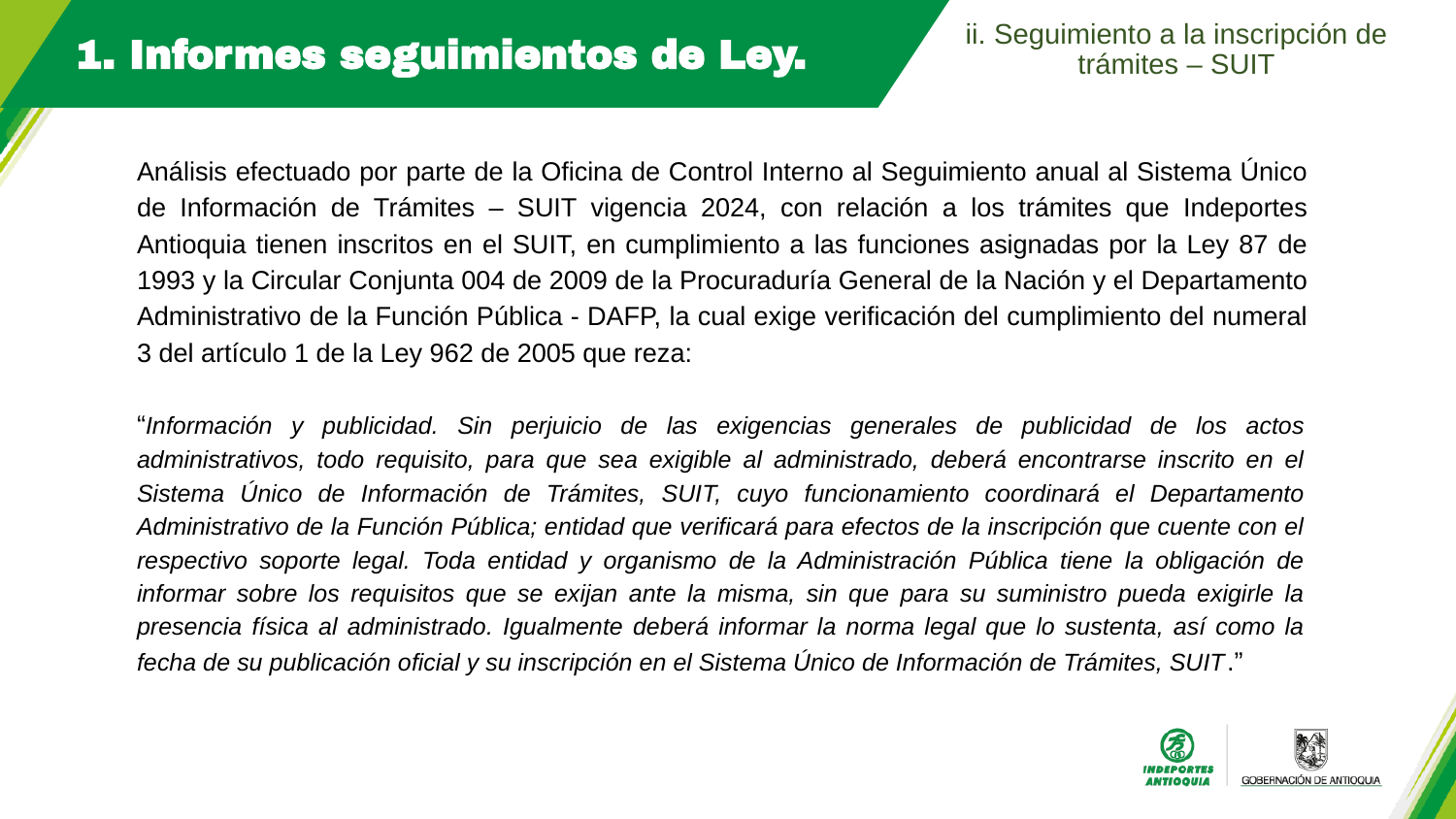

ii. Seguimiento a la inscripción de trámites – SUIT

1. Informes seguimientos de Ley.
Análisis efectuado por parte de la Oficina de Control Interno al Seguimiento anual al Sistema Único de Información de Trámites – SUIT vigencia 2024, con relación a los trámites que Indeportes Antioquia tienen inscritos en el SUIT, en cumplimiento a las funciones asignadas por la Ley 87 de 1993 y la Circular Conjunta 004 de 2009 de la Procuraduría General de la Nación y el Departamento Administrativo de la Función Pública - DAFP, la cual exige verificación del cumplimiento del numeral 3 del artículo 1 de la Ley 962 de 2005 que reza:

“Información y publicidad. Sin perjuicio de las exigencias generales de publicidad de los actos administrativos, todo requisito, para que sea exigible al administrado, deberá encontrarse inscrito en el Sistema Único de Información de Trámites, SUIT, cuyo funcionamiento coordinará el Departamento Administrativo de la Función Pública; entidad que verificará para efectos de la inscripción que cuente con el respectivo soporte legal. Toda entidad y organismo de la Administración Pública tiene la obligación de informar sobre los requisitos que se exijan ante la misma, sin que para su suministro pueda exigirle la presencia física al administrado. Igualmente deberá informar la norma legal que lo sustenta, así como la fecha de su publicación oficial y su inscripción en el Sistema Único de Información de Trámites, SUIT.”